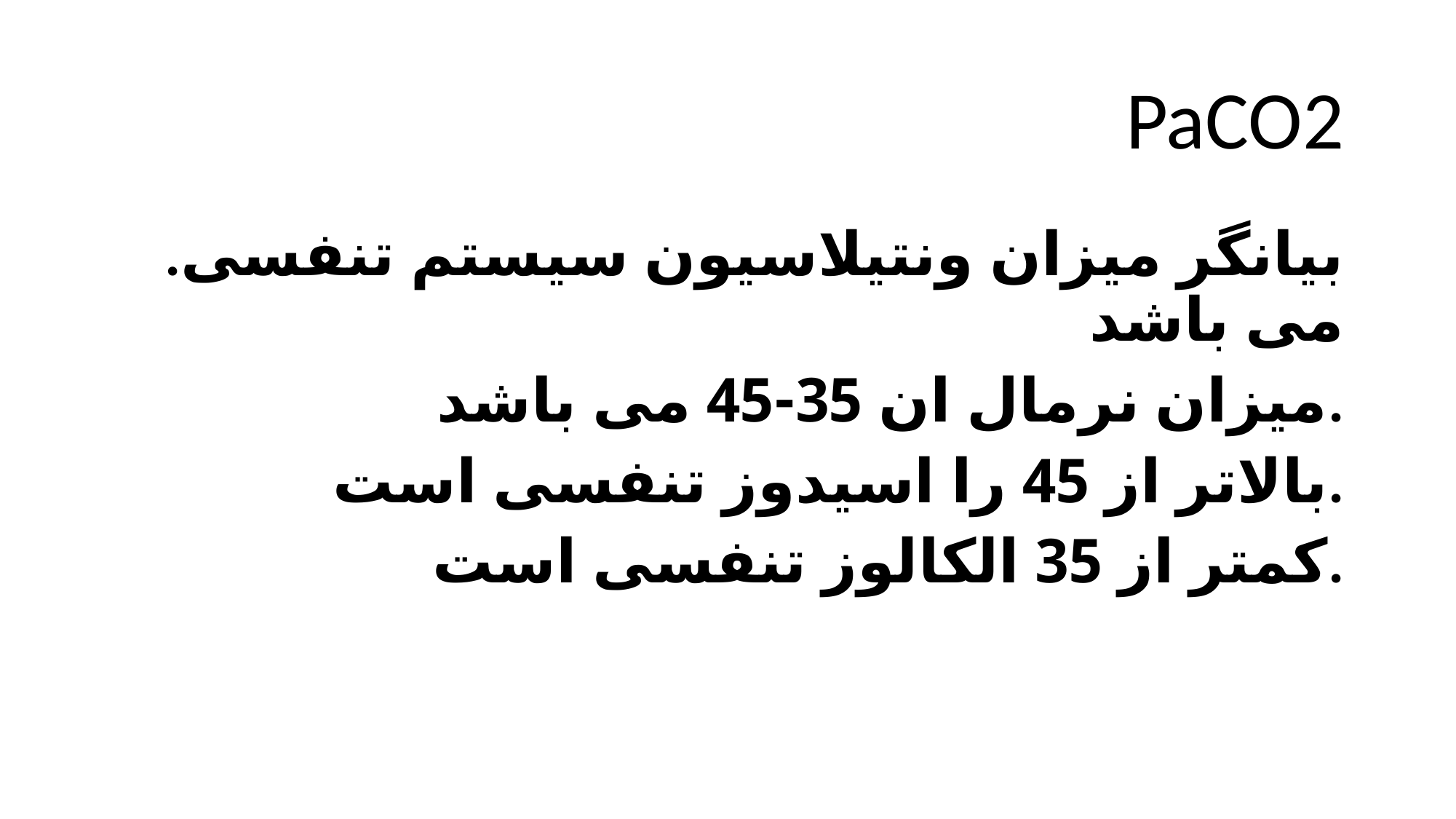

# PaCO2
.بیانگر میزان ونتیلاسیون سیستم تنفسی می باشد
میزان نرمال ان 35-45 می باشد.
بالاتر از 45 را اسیدوز تنفسی است.
کمتر از 35 الکالوز تنفسی است.